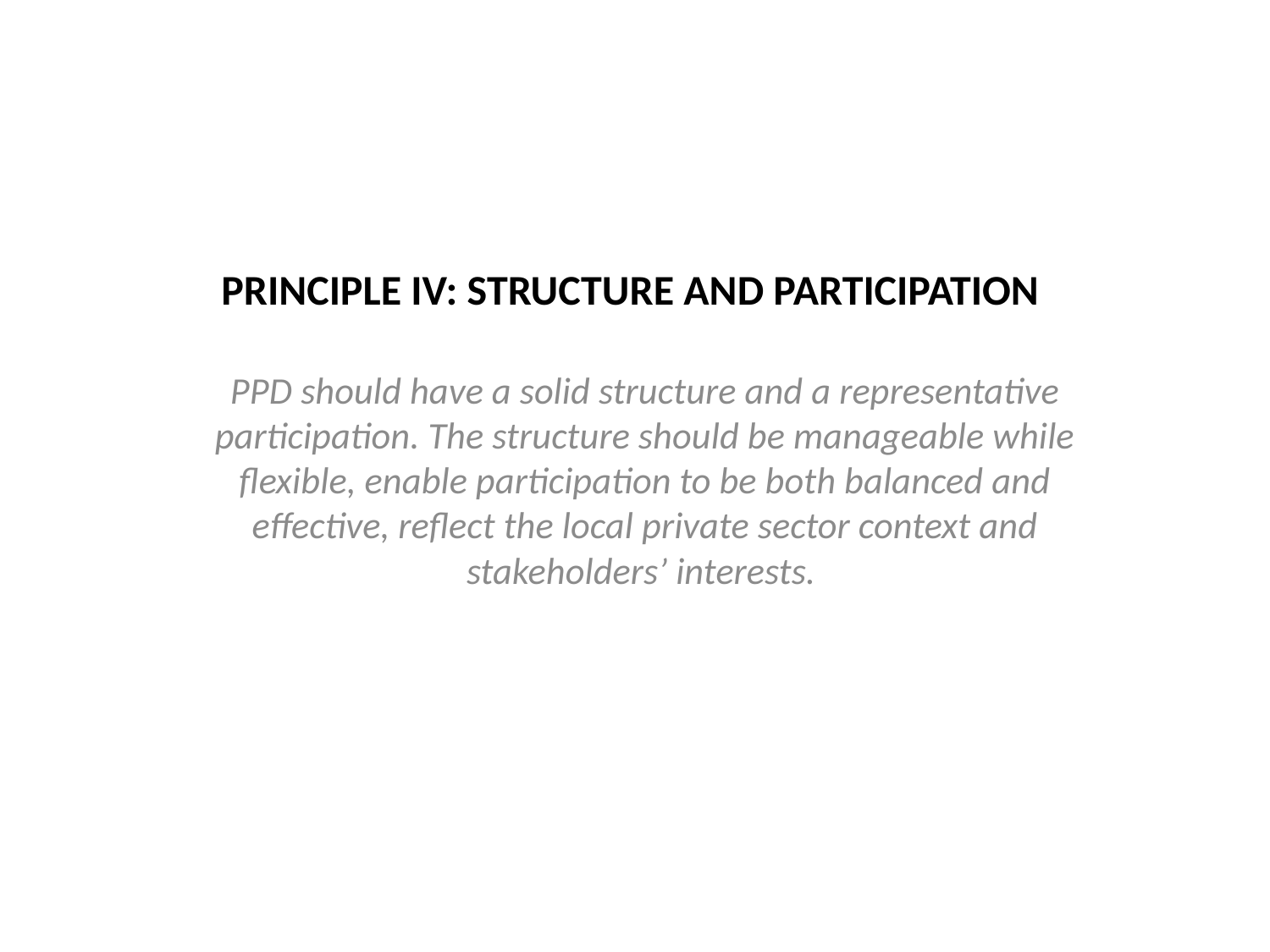

# PRINCIPLE IV: STRUCTURE AND PARTICIPATION
PPD should have a solid structure and a representative participation. The structure should be manageable while flexible, enable participation to be both balanced and effective, reflect the local private sector context and stakeholders’ interests.